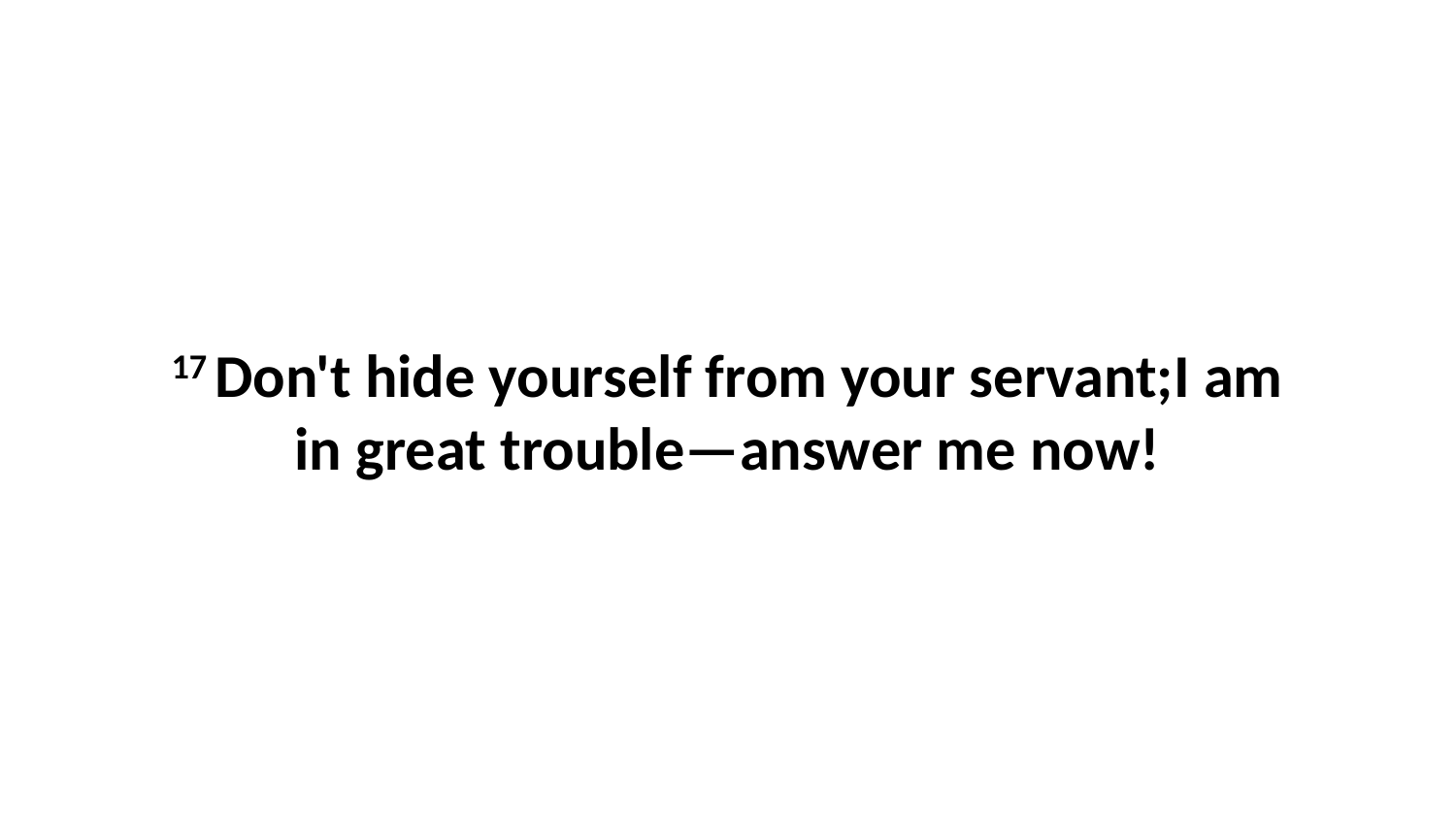

17 Don't hide yourself from your servant;I am in great trouble—answer me now!